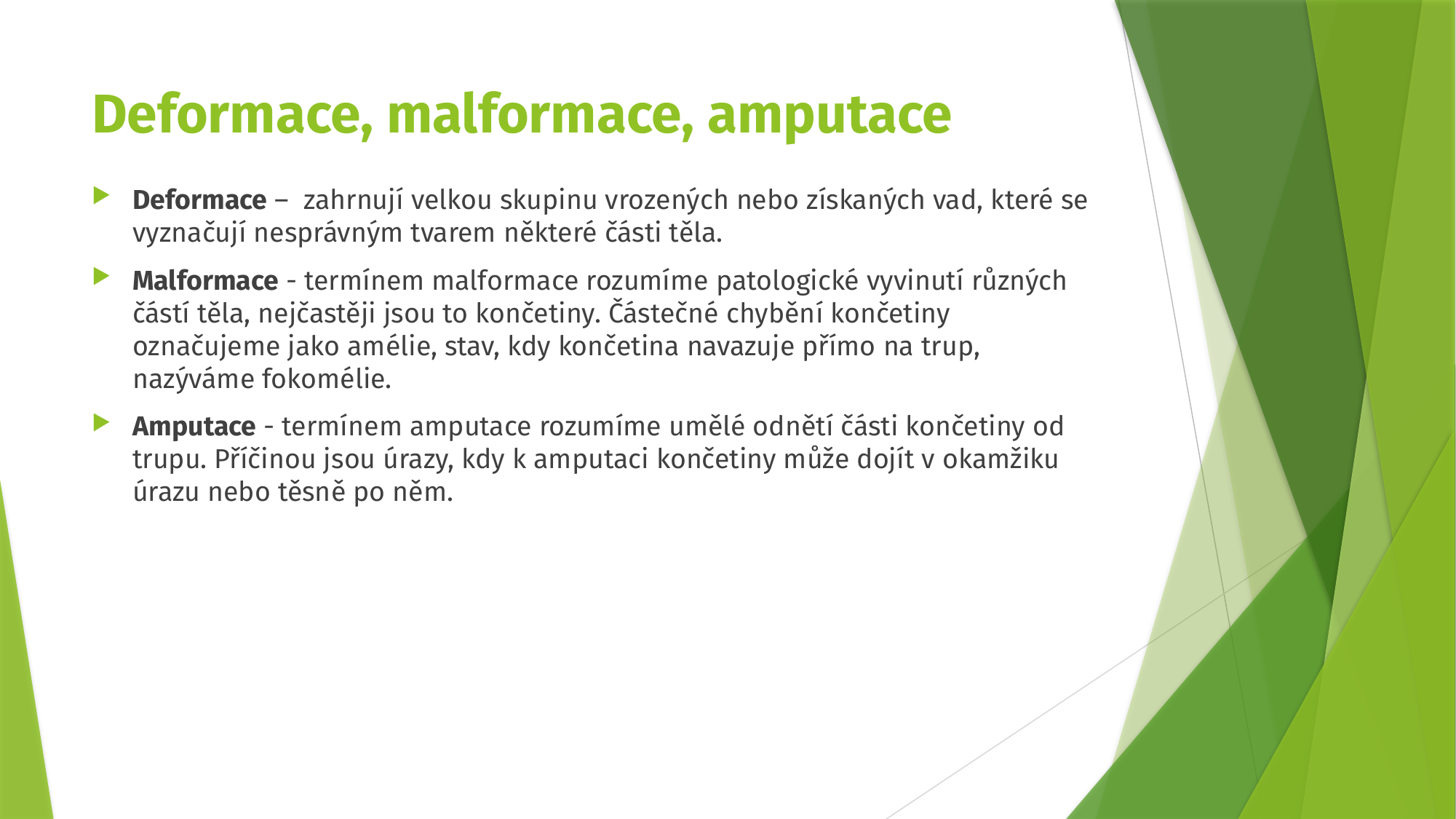

# Deformace, malformace, amputace
Deformace –  zahrnují velkou skupinu vrozených nebo získaných vad, které se vyznačují nesprávným tvarem některé části těla.
Malformace - termínem malformace rozumíme patologické vyvinutí různých částí těla, nejčastěji jsou to končetiny. Částečné chybění končetiny označujeme jako amélie, stav, kdy končetina navazuje přímo na trup, nazýváme fokomélie.
Amputace - termínem amputace rozumíme umělé odnětí části končetiny od trupu. Příčinou jsou úrazy, kdy k amputaci končetiny může dojít v okamžiku úrazu nebo těsně po něm.